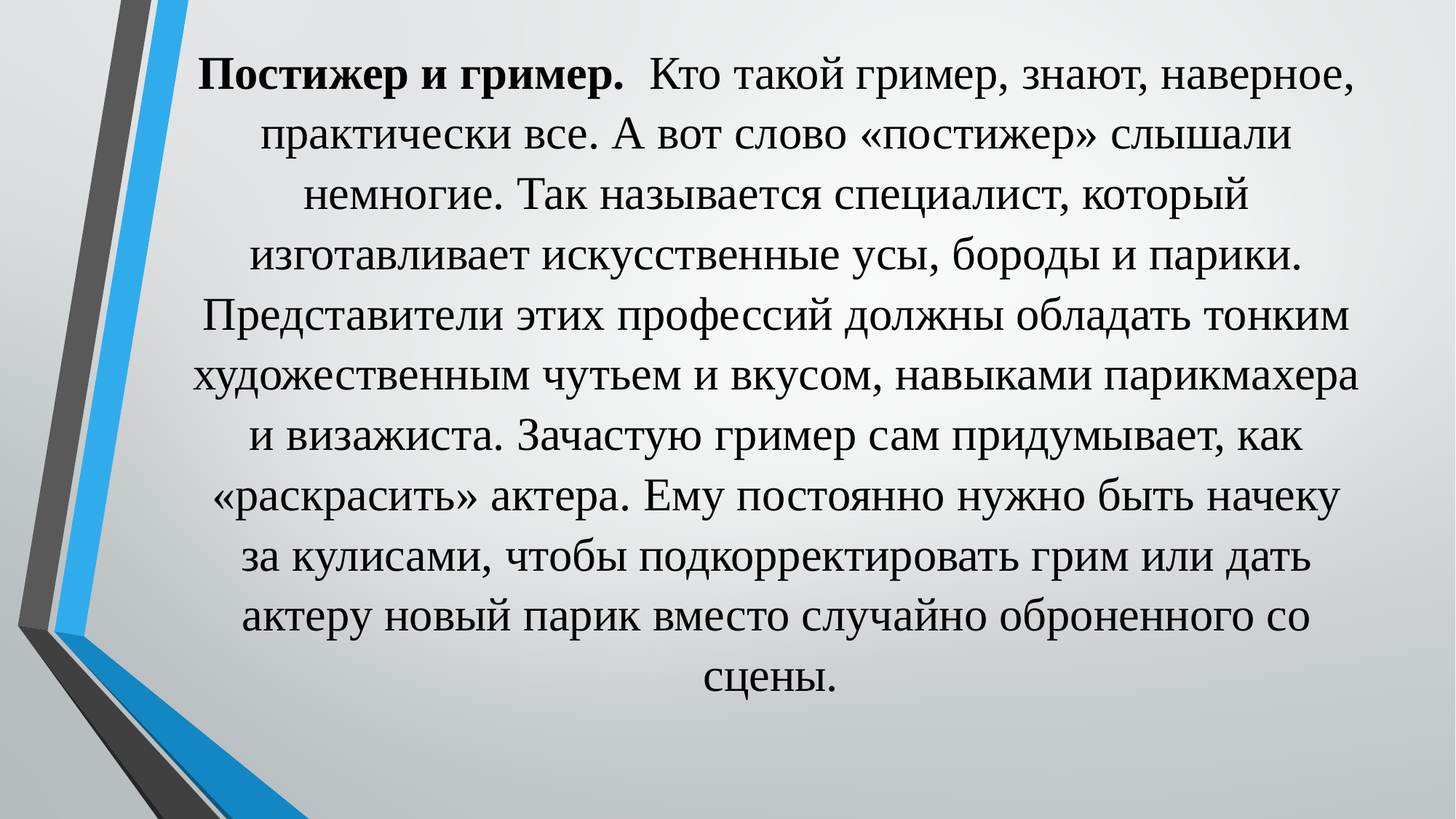

# Постижер и гример.  Кто такой гример, знают, наверное, практически все. А вот слово «постижер» слышали немногие. Так называется специалист, который изготавливает искусственные усы, бороды и парики. Представители этих профессий должны обладать тонким художественным чутьем и вкусом, навыками парикмахера и визажиста. Зачастую гример сам придумывает, как «раскрасить» актера. Ему постоянно нужно быть начеку за кулисами, чтобы подкорректировать грим или дать актеру новый парик вместо случайно оброненного со сцены.